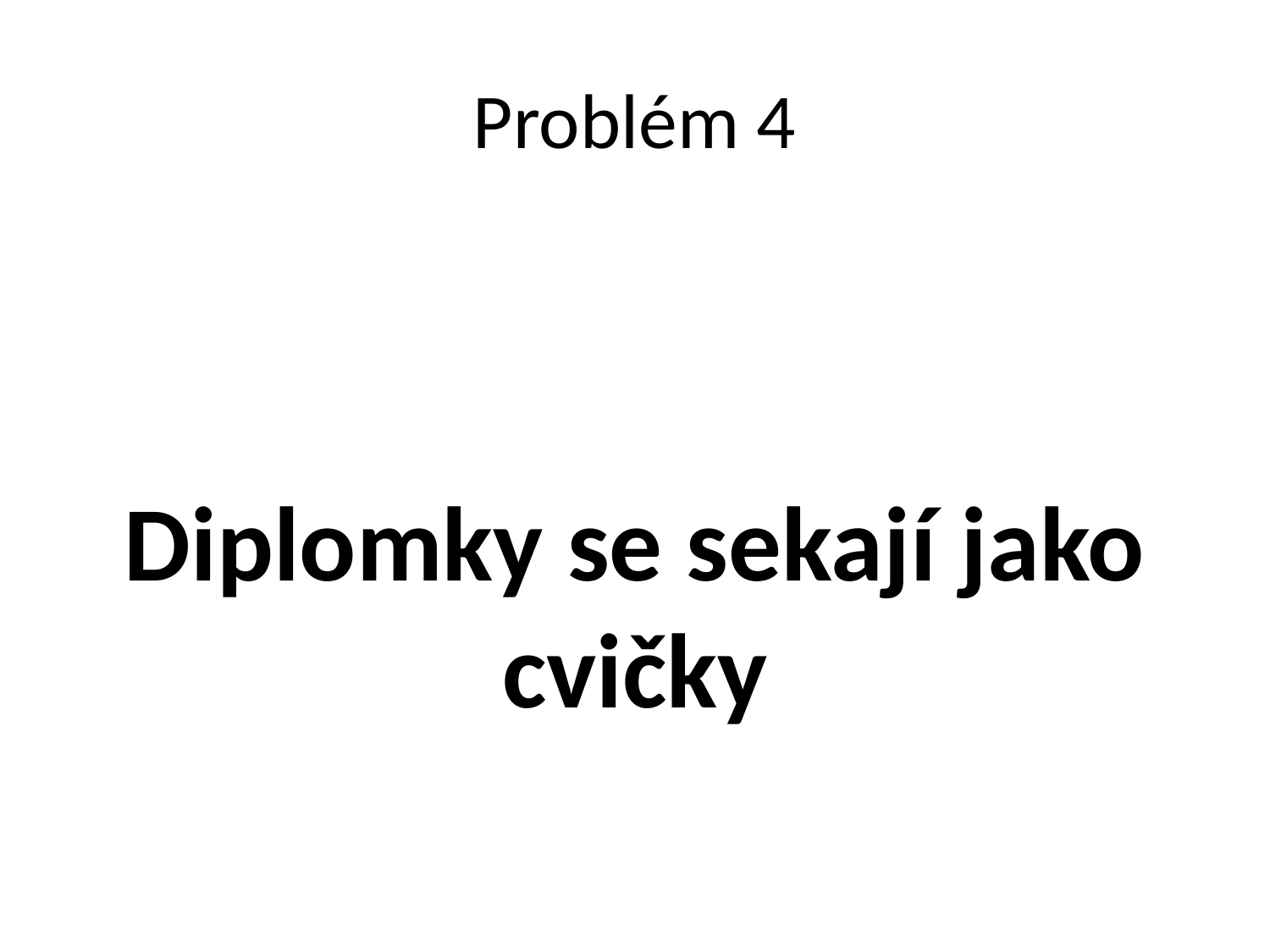

# Problém 4

Diplomky se sekají jako cvičky